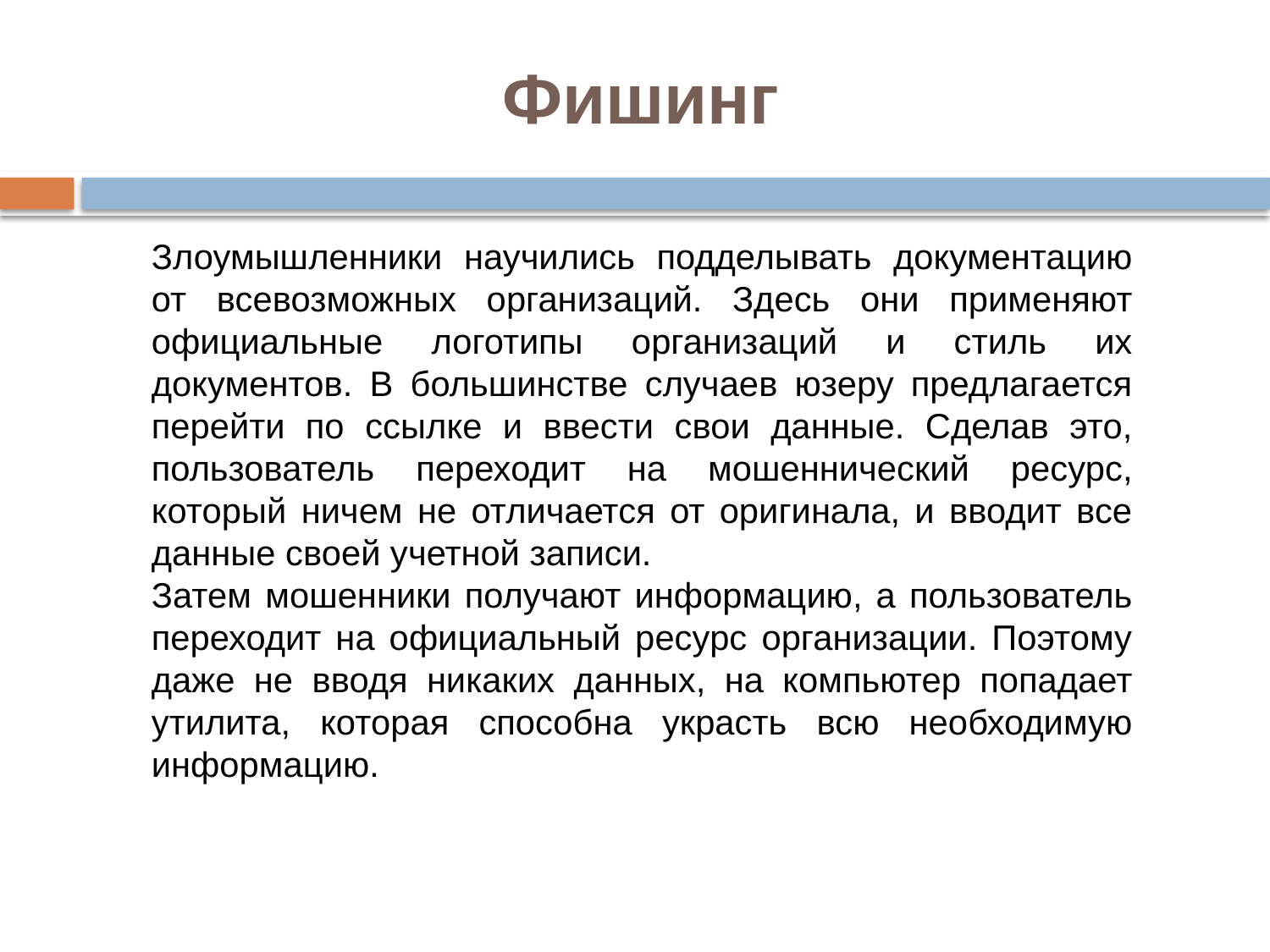

# Фишинг
Злоумышленники научились подделывать документацию от всевозможных организаций. Здесь они применяют официальные логотипы организаций и стиль их документов. В большинстве случаев юзеру предлагается перейти по ссылке и ввести свои данные. Сделав это, пользователь переходит на мошеннический ресурс, который ничем не отличается от оригинала, и вводит все данные своей учетной записи.
Затем мошенники получают информацию, а пользователь переходит на официальный ресурс организации. Поэтому даже не вводя никаких данных, на компьютер попадает утилита, которая способна украсть всю необходимую информацию.